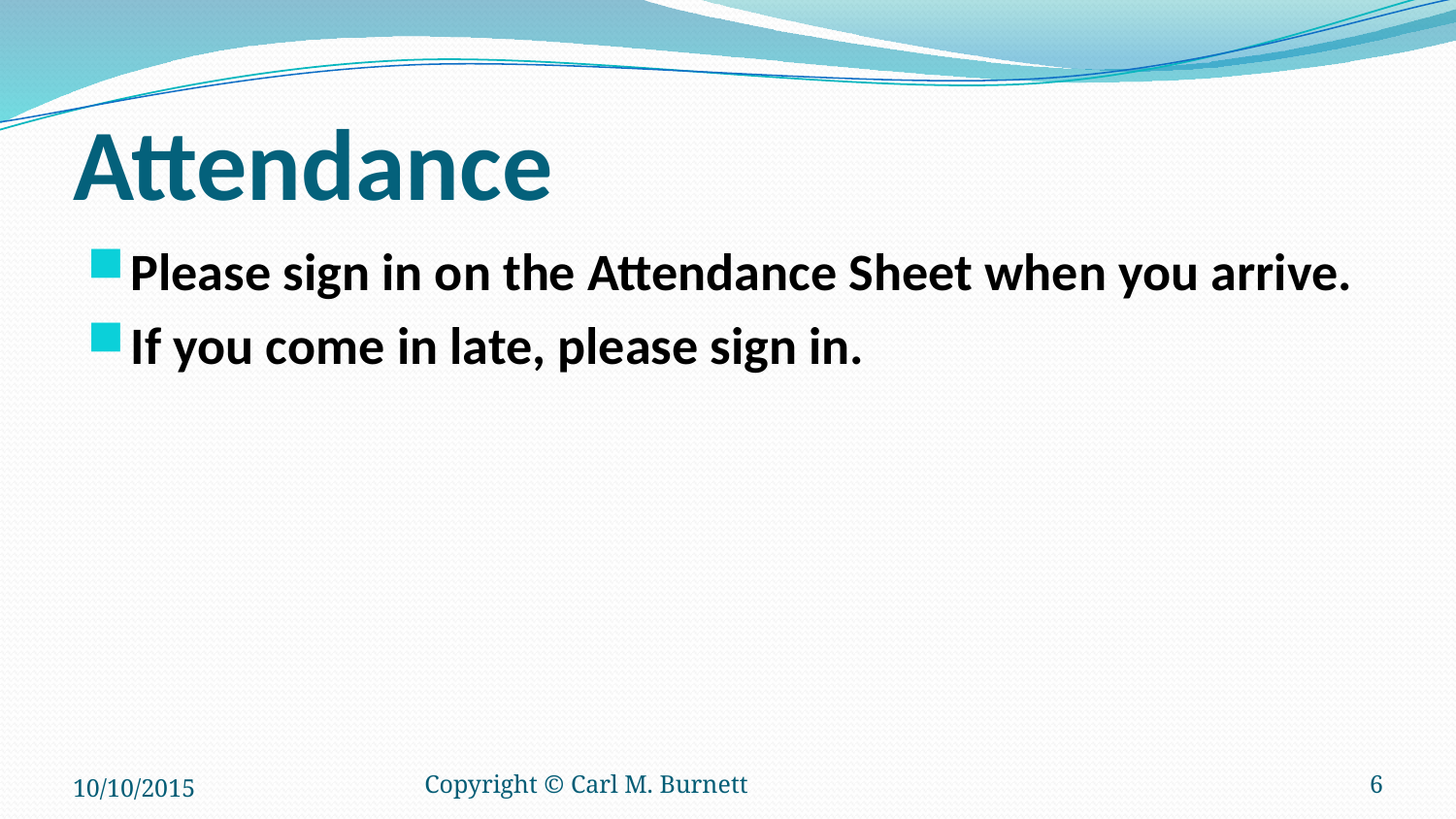

# Attendance
Please sign in on the Attendance Sheet when you arrive.
If you come in late, please sign in.
10/10/2015
Copyright © Carl M. Burnett
6